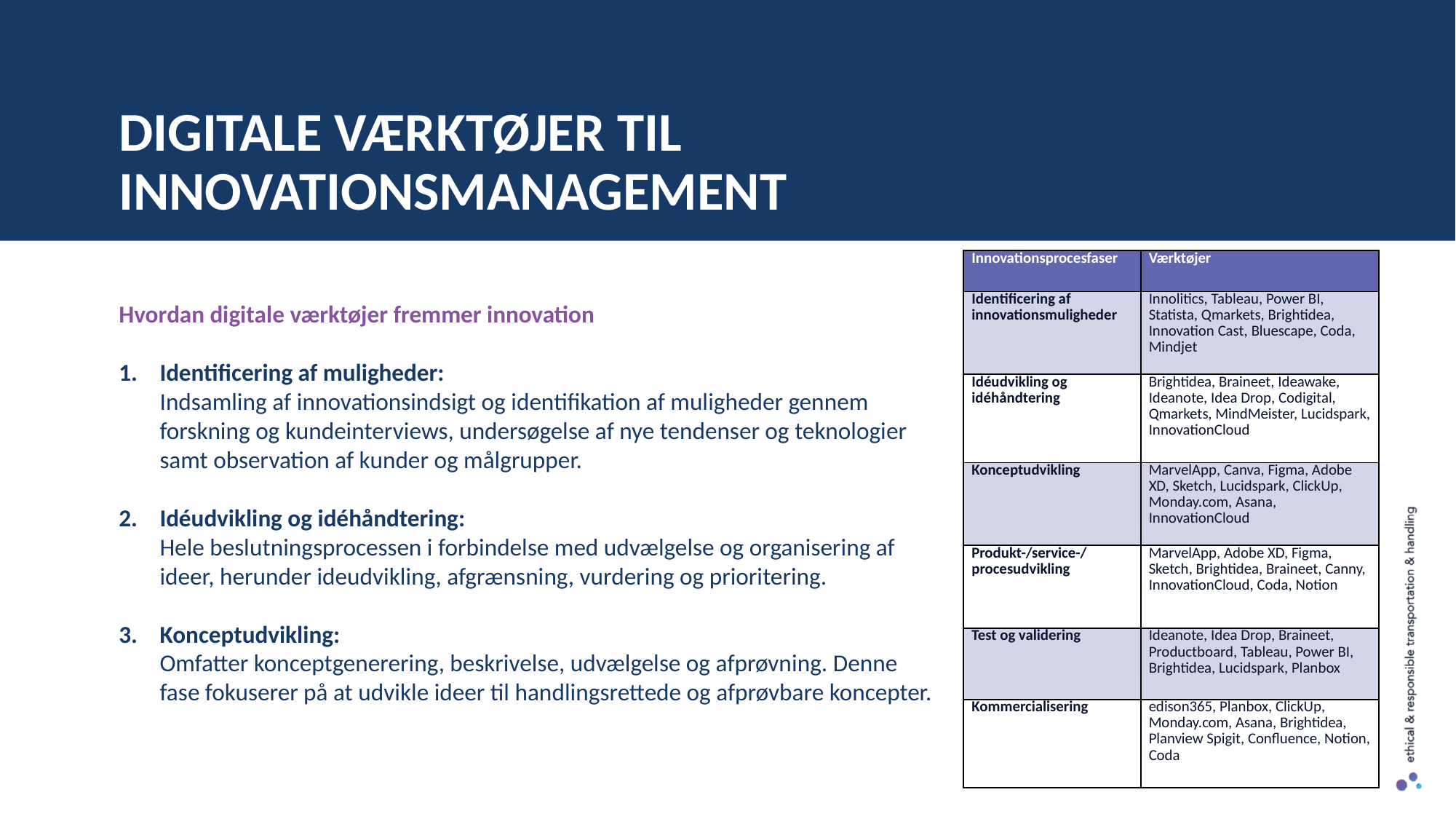

DIGITALE VÆRKTØJER TIL INNOVATIONSMANAGEMENT
| Innovationsprocesfaser | Værktøjer |
| --- | --- |
| Identificering af innovationsmuligheder | Innolitics, Tableau, Power BI, Statista, Qmarkets, Brightidea, Innovation Cast, Bluescape, Coda, Mindjet |
| Idéudvikling og idéhåndtering | Brightidea, Braineet, Ideawake, Ideanote, Idea Drop, Codigital, Qmarkets, MindMeister, Lucidspark, InnovationCloud |
| Konceptudvikling | MarvelApp, Canva, Figma, Adobe XD, Sketch, Lucidspark, ClickUp, Monday.com, Asana, InnovationCloud |
| Produkt-/service-/procesudvikling | MarvelApp, Adobe XD, Figma, Sketch, Brightidea, Braineet, Canny, InnovationCloud, Coda, Notion |
| Test og validering | Ideanote, Idea Drop, Braineet, Productboard, Tableau, Power BI, Brightidea, Lucidspark, Planbox |
| Kommercialisering | edison365, Planbox, ClickUp, Monday.com, Asana, Brightidea, Planview Spigit, Confluence, Notion, Coda |
Hvordan digitale værktøjer fremmer innovation

Identificering af muligheder:
Indsamling af innovationsindsigt og identifikation af muligheder gennem forskning og kundeinterviews, undersøgelse af nye tendenser og teknologier samt observation af kunder og målgrupper.

Idéudvikling og idéhåndtering:
Hele beslutningsprocessen i forbindelse med udvælgelse og organisering af ideer, herunder ideudvikling, afgrænsning, vurdering og prioritering.

Konceptudvikling:
Omfatter konceptgenerering, beskrivelse, udvælgelse og afprøvning. Denne fase fokuserer på at udvikle ideer til handlingsrettede og afprøvbare koncepter.